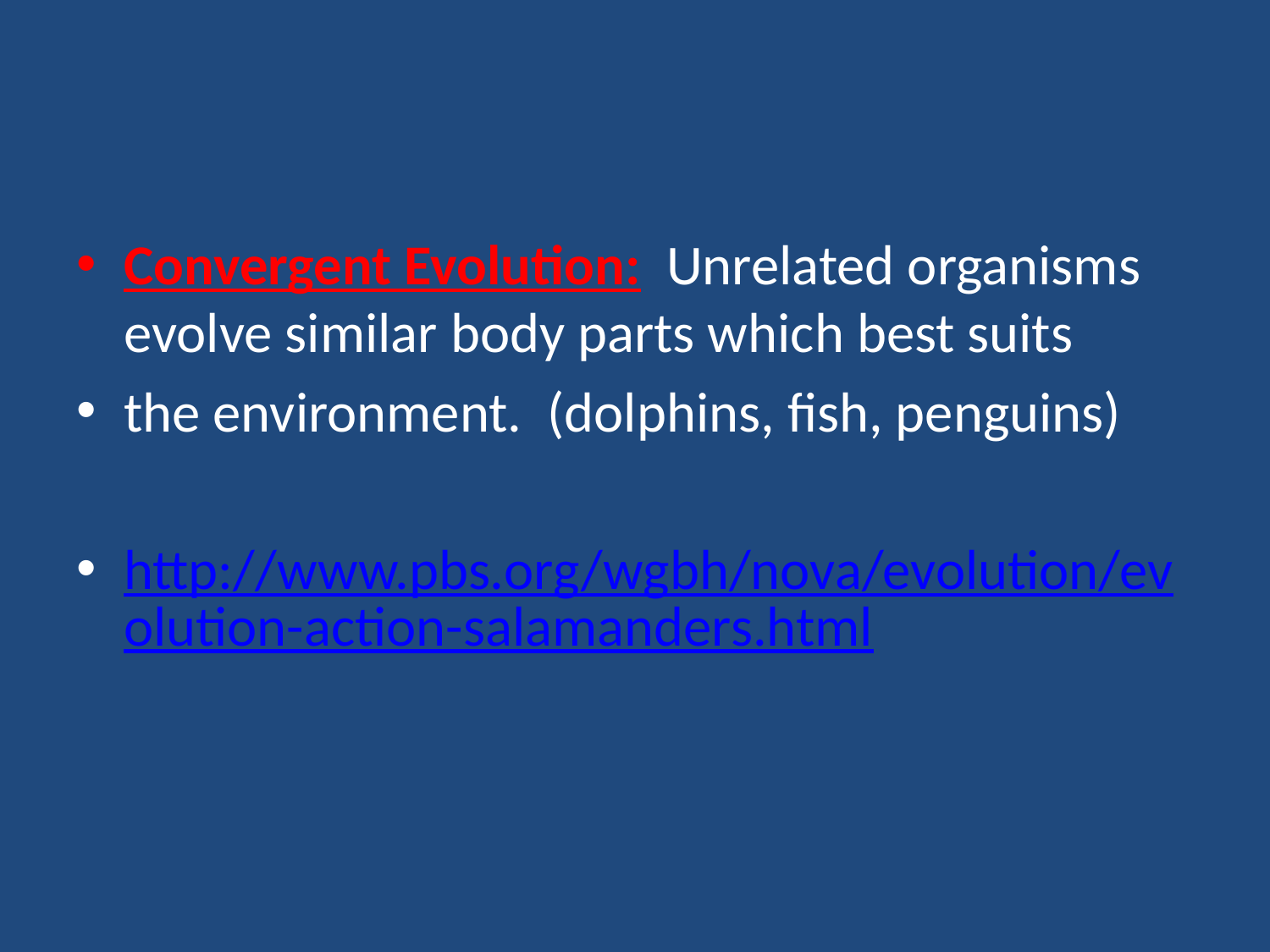

#
Convergent Evolution:  Unrelated organisms evolve similar body parts which best suits
the environment.  (dolphins, fish, penguins)

http://www.pbs.org/wgbh/nova/evolution/evolution-action-salamanders.html